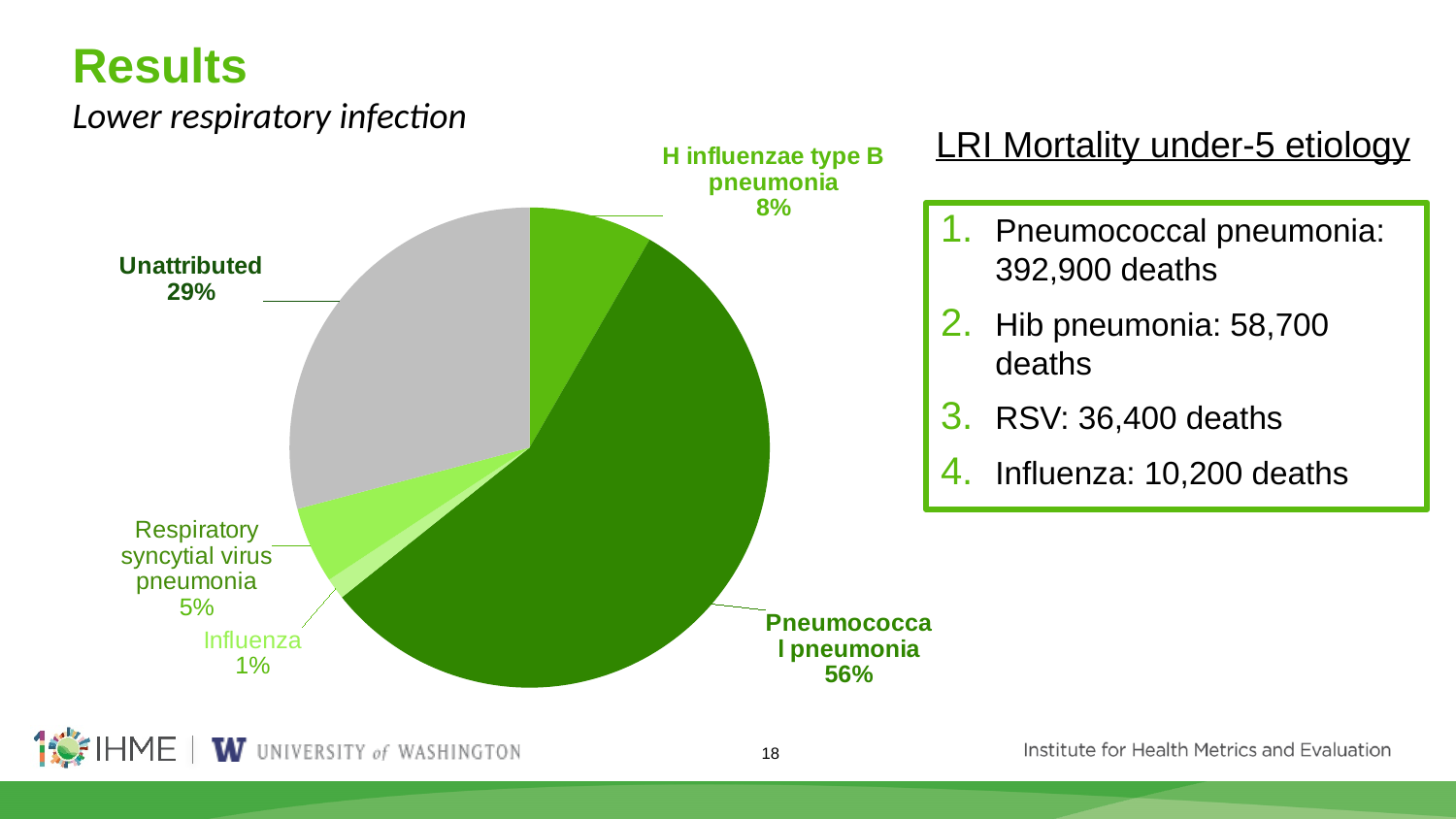

# Results Lower respiratory infection
LRI Mortality under-5 etiology

### Chart

| Category |  |
|---|---|
| H influenzae type B pneumonia | 0.083317247 |
| Pneumococcal pneumonia | 0.559500883 |
| Influenza | 0.01441389 |
| Respiratory syncytial virus pneumonia | 0.051596897 |
| Unattributed | 0.291171082 |
Pneumococcal pneumonia: 392,900 deaths
Hib pneumonia: 58,700 deaths
RSV: 36,400 deaths
Influenza: 10,200 deaths

18